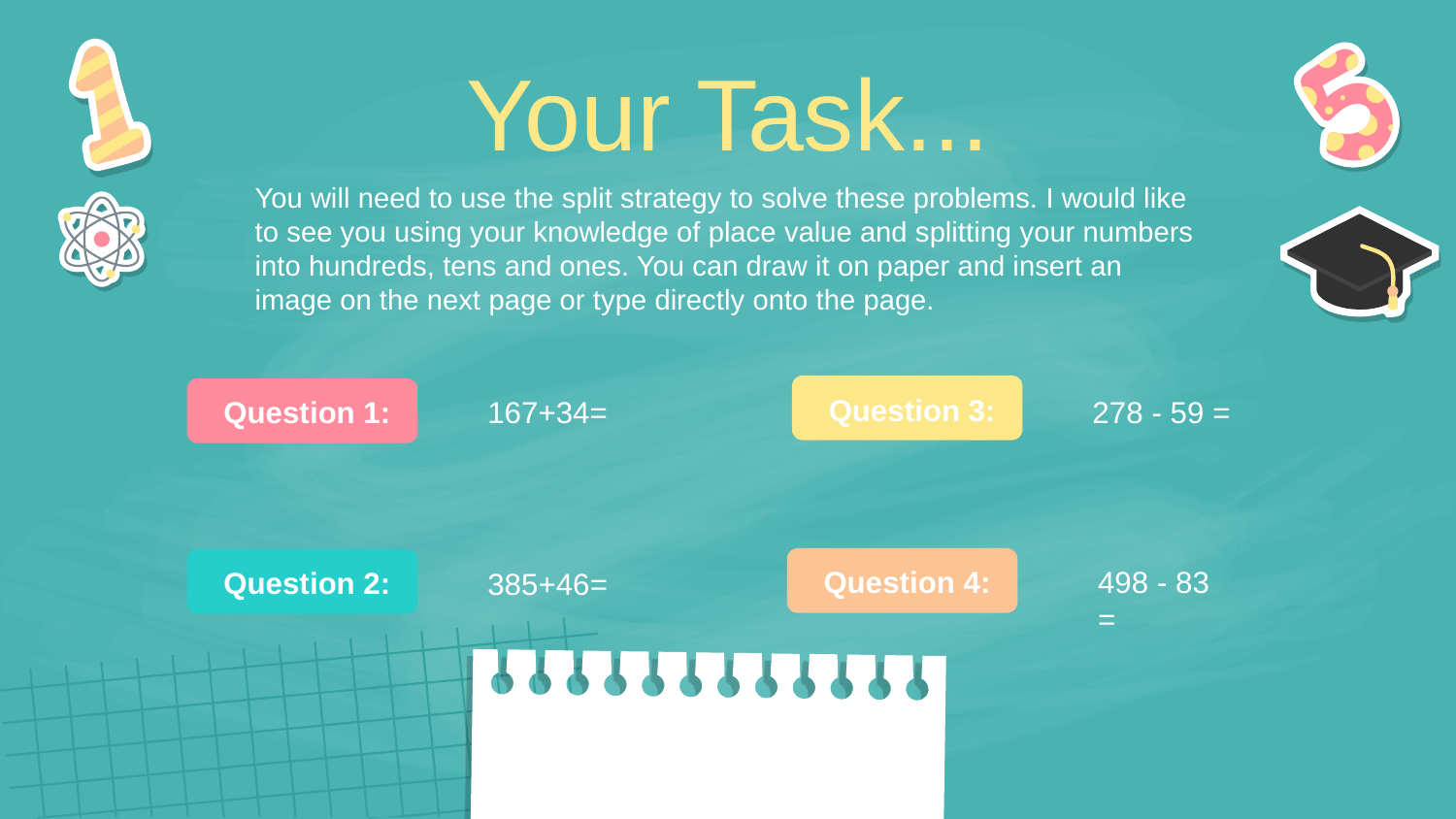

# Your Task...
You will need to use the split strategy to solve these problems. I would like to see you using your knowledge of place value and splitting your numbers into hundreds, tens and ones. You can draw it on paper and insert an image on the next page or type directly onto the page.

Question 3:

Question 1:
167+34=
278 - 59 =

Question 4:
498 - 83 =

Question 2:
385+46=